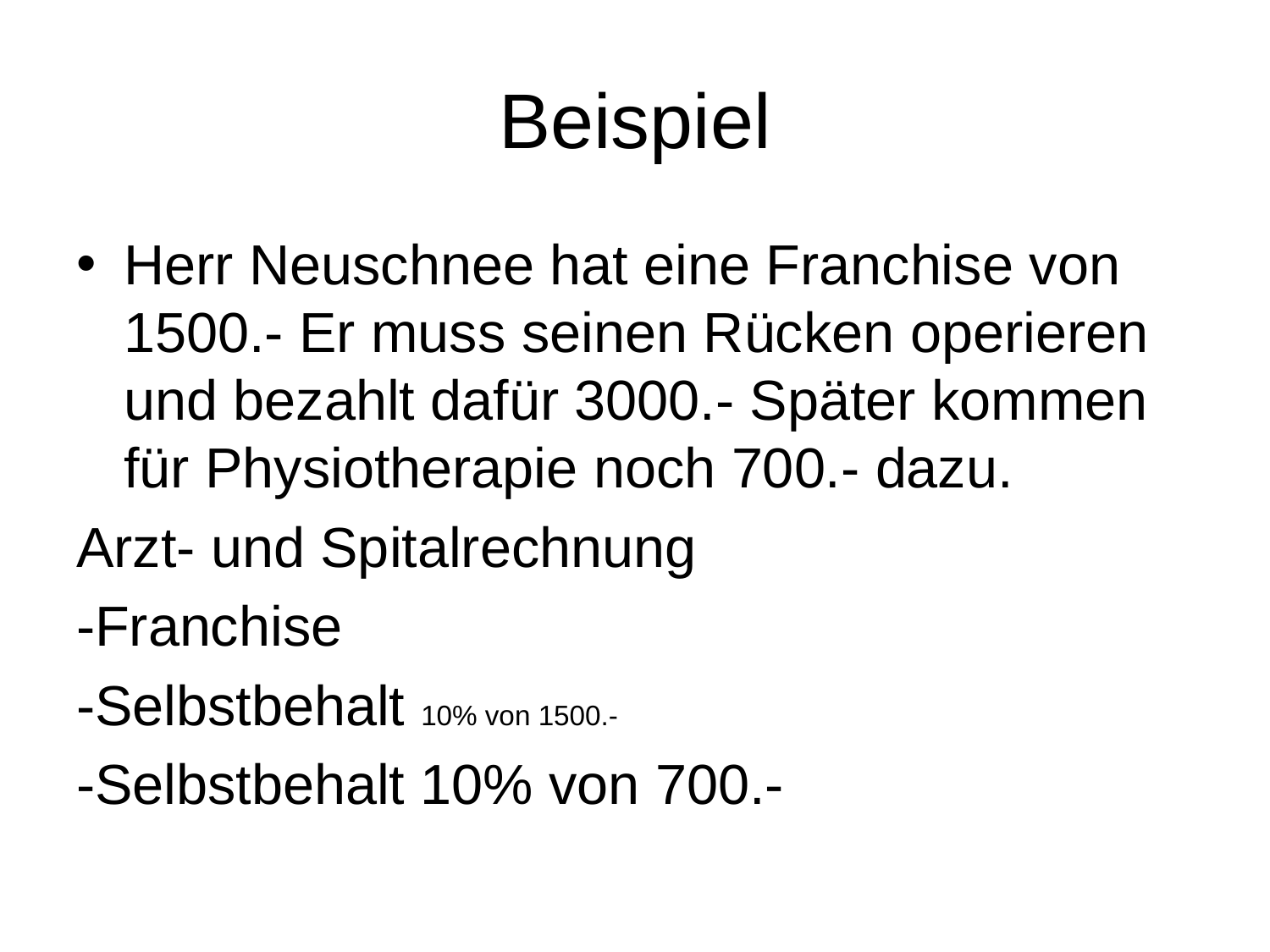

# Beispiel
Herr Neuschnee hat eine Franchise von 1500.- Er muss seinen Rücken operieren und bezahlt dafür 3000.- Später kommen für Physiotherapie noch 700.- dazu.
Arzt- und Spitalrechnung
-Franchise
-Selbstbehalt 10% von 1500.-
-Selbstbehalt 10% von 700.-